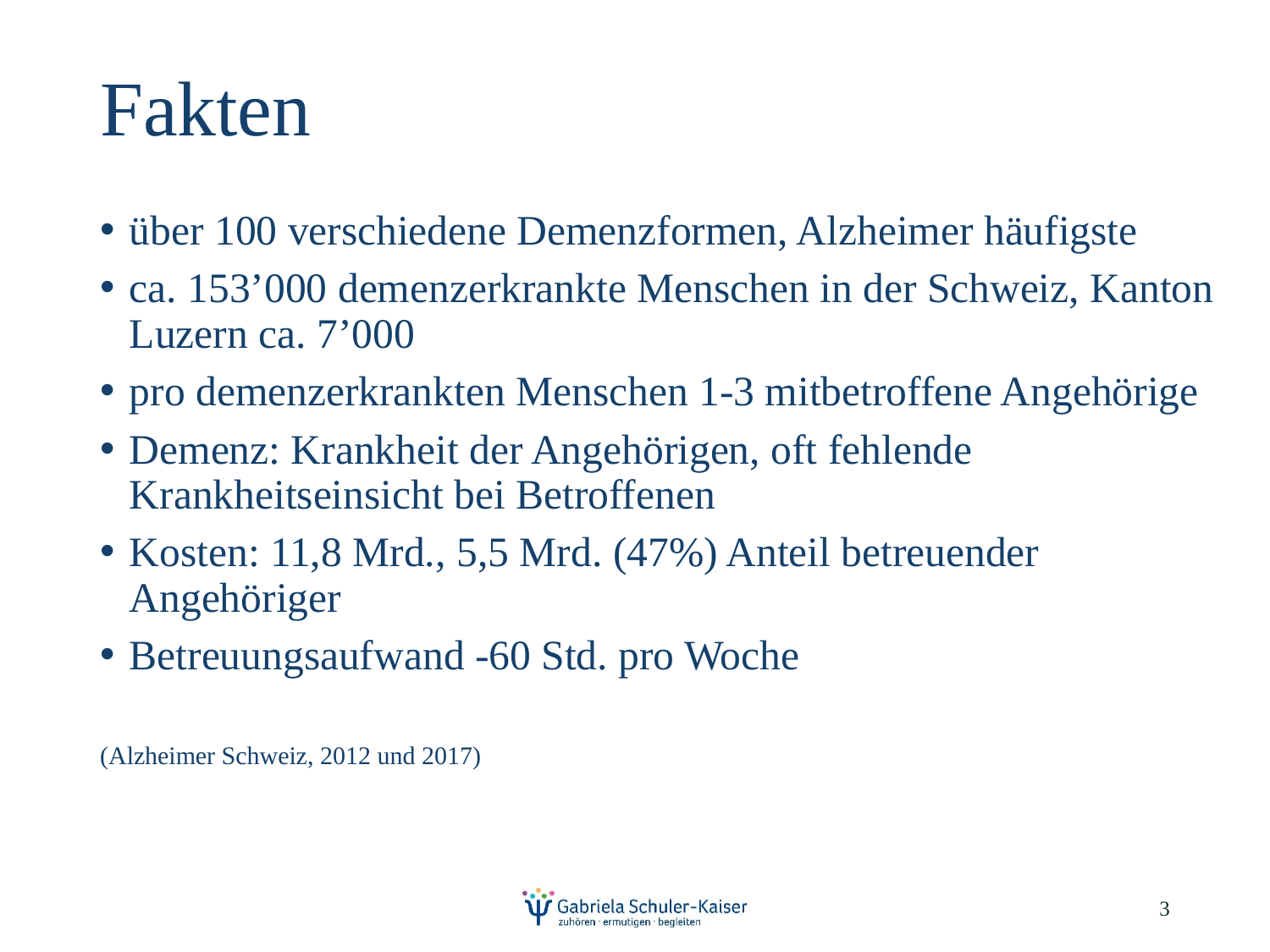

# Fakten
über 100 verschiedene Demenzformen, Alzheimer häufigste
ca. 153’000 demenzerkrankte Menschen in der Schweiz, Kanton Luzern ca. 7’000
pro demenzerkrankten Menschen 1-3 mitbetroffene Angehörige
Demenz: Krankheit der Angehörigen, oft fehlende Krankheitseinsicht bei Betroffenen
Kosten: 11,8 Mrd., 5,5 Mrd. (47%) Anteil betreuender Angehöriger
Betreuungsaufwand -60 Std. pro Woche

(Alzheimer Schweiz, 2012 und 2017)

3